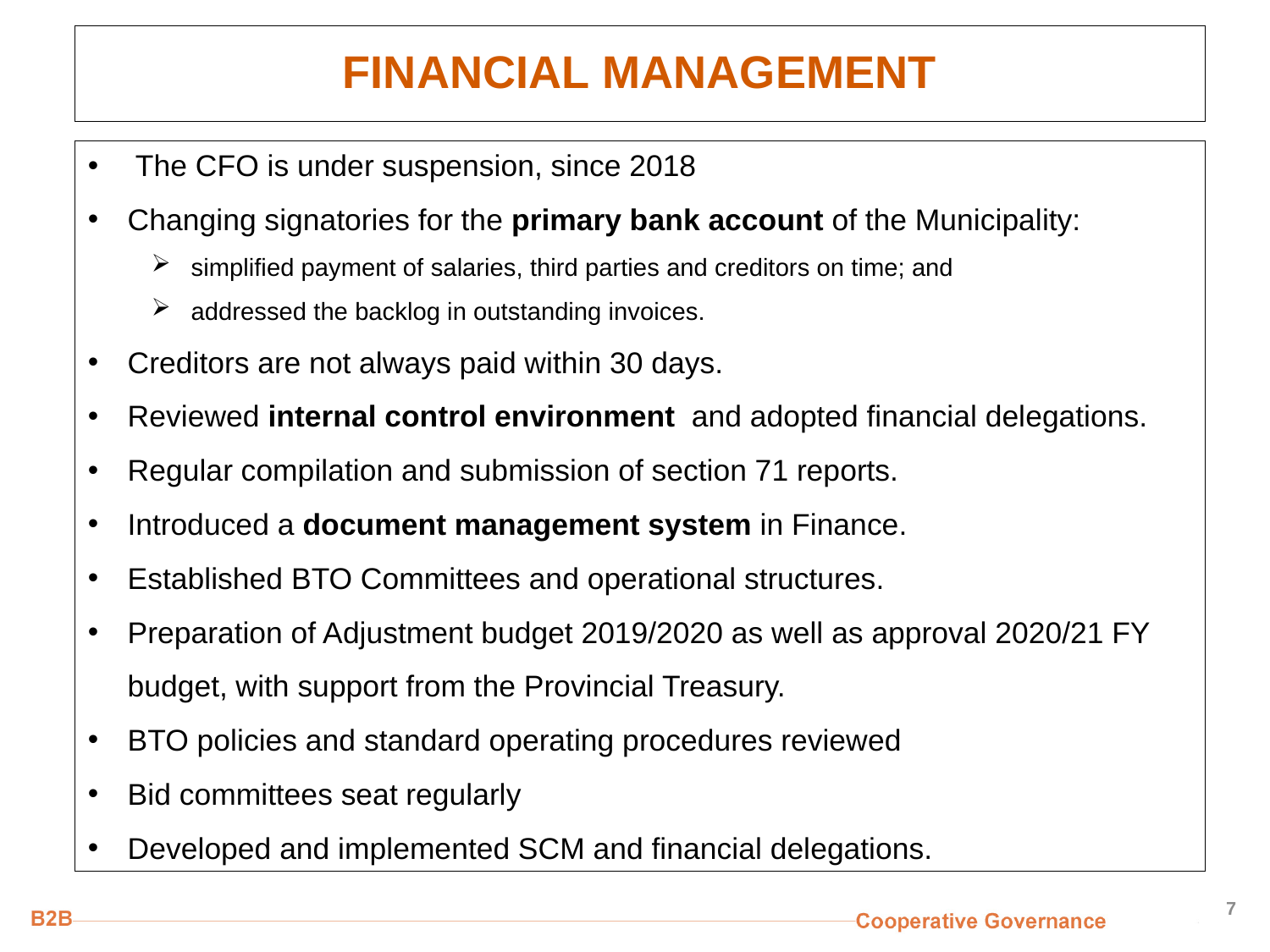

# FINANCIAL MANAGEMENT
The CFO is under suspension, since 2018
Changing signatories for the primary bank account of the Municipality:
simplified payment of salaries, third parties and creditors on time; and
addressed the backlog in outstanding invoices.
Creditors are not always paid within 30 days.
Reviewed internal control environment  and adopted financial delegations.
Regular compilation and submission of section 71 reports.
Introduced a document management system in Finance.
Established BTO Committees and operational structures.
Preparation of Adjustment budget 2019/2020 as well as approval 2020/21 FY budget, with support from the Provincial Treasury.
BTO policies and standard operating procedures reviewed
Bid committees seat regularly
Developed and implemented SCM and financial delegations.

7